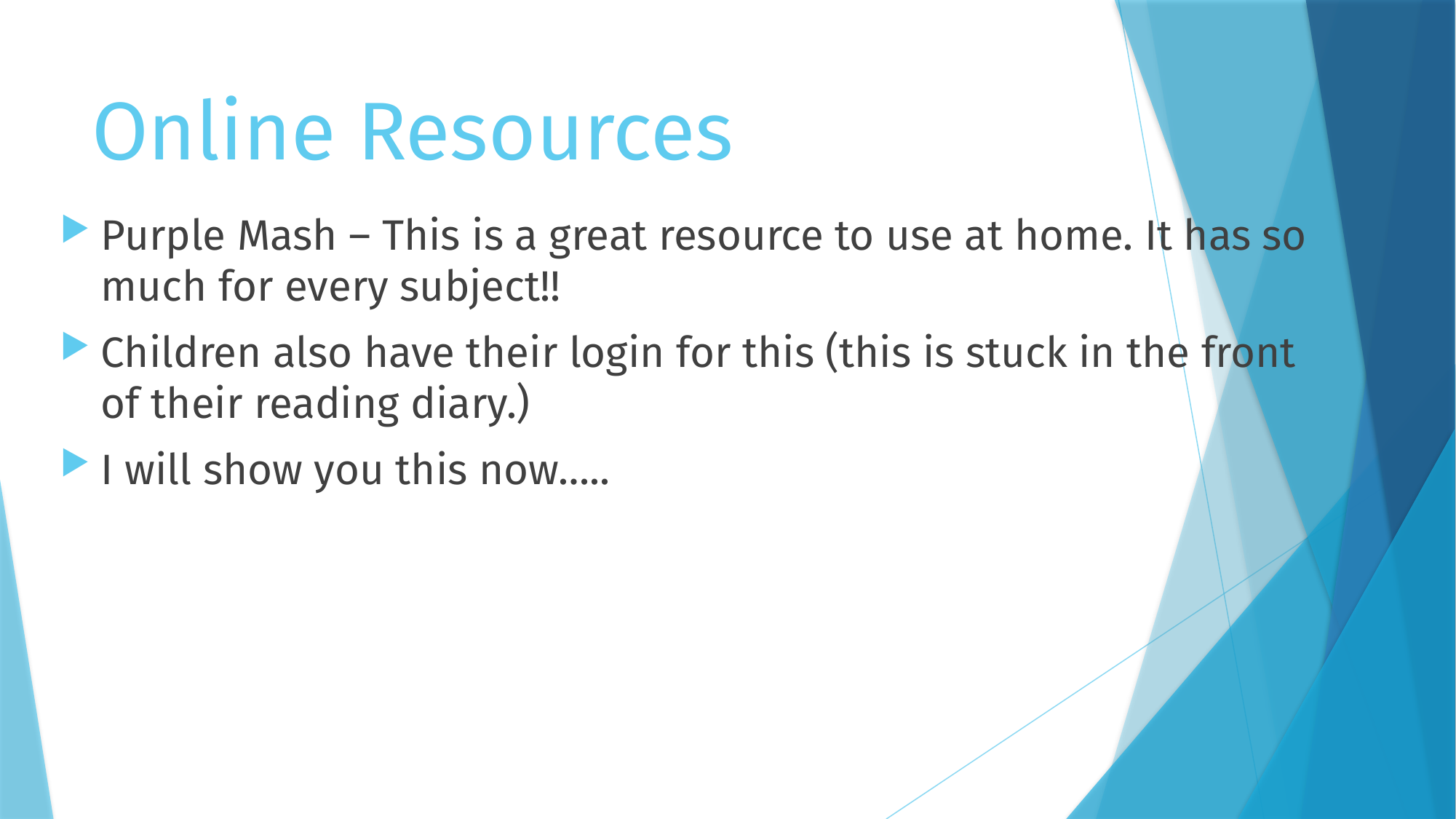

# Online Resources
Purple Mash – This is a great resource to use at home. It has so much for every subject!!
Children also have their login for this (this is stuck in the front of their reading diary.)
I will show you this now…..